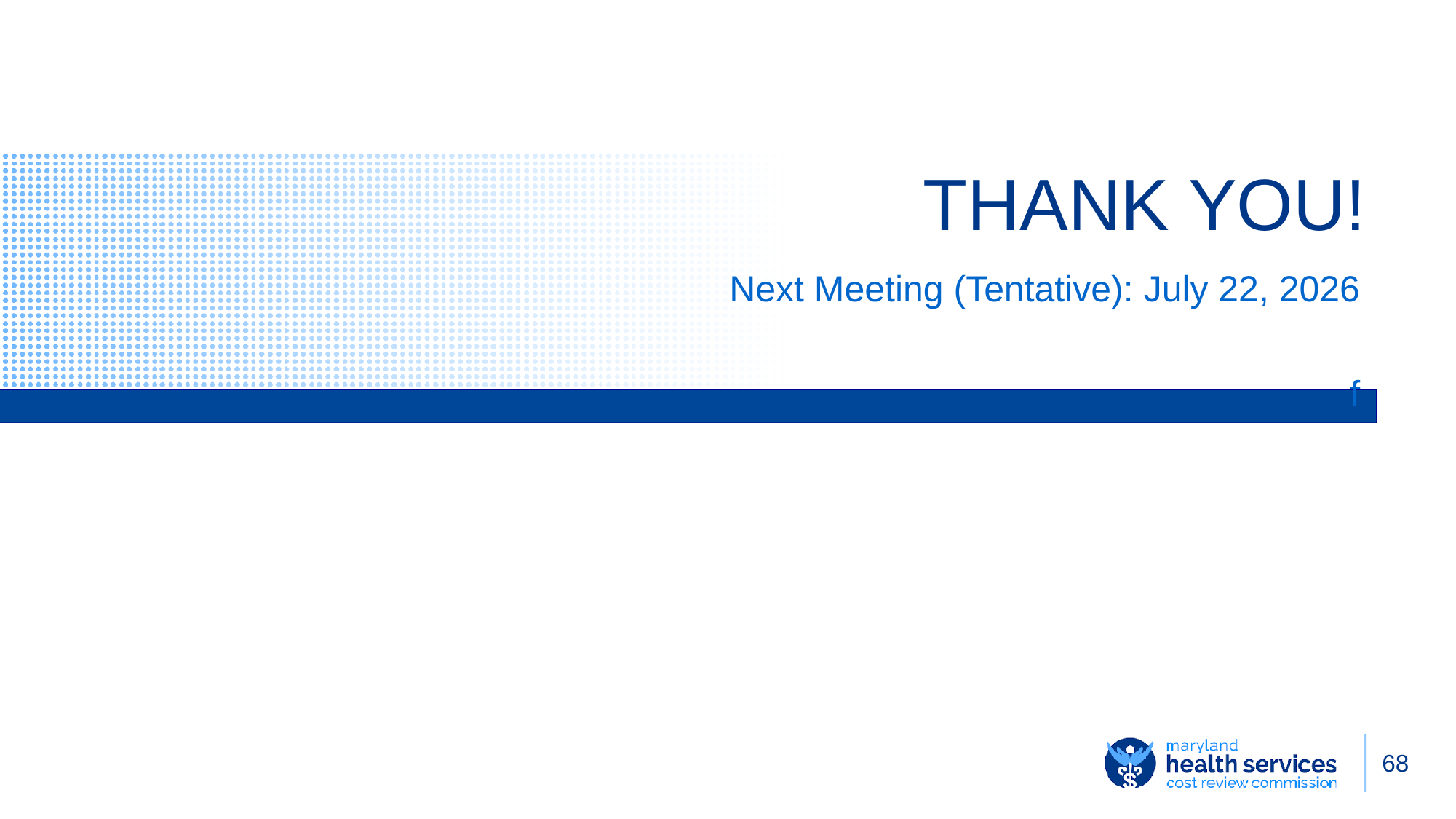

# THANK YOU!
Next Meeting (Tentative): July 22, 2026

f
68